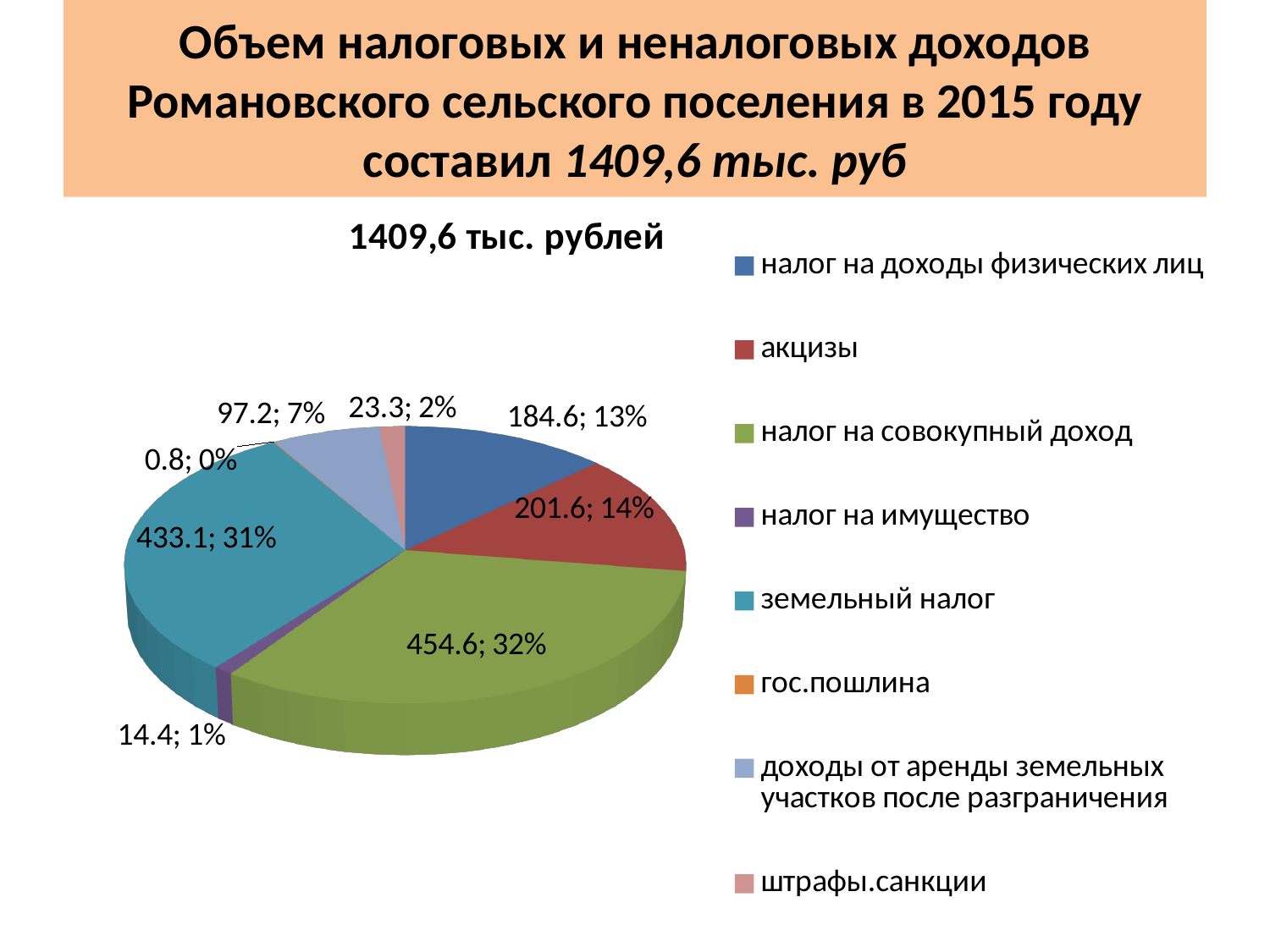

# Объем налоговых и неналоговых доходов Романовского сельского поселения в 2015 году составил 1409,6 тыс. руб

[unsupported chart]